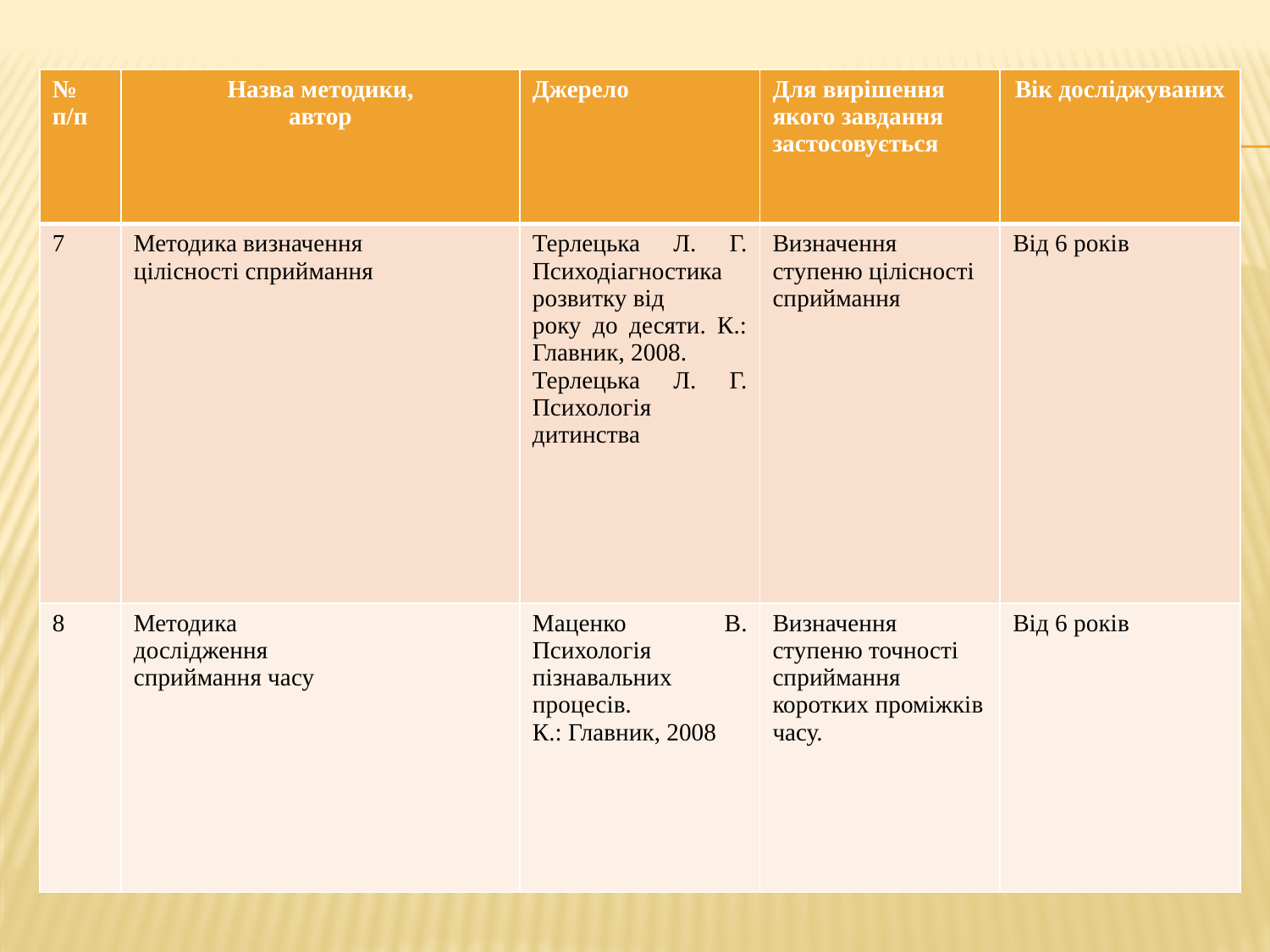

#
| № п/п | Назва методики, автор | Джерело | Для вирішення якого завдання застосовується | Вік досліджуваних |
| --- | --- | --- | --- | --- |
| 7 | Методика визначення цілісності сприймання | Терлецька Л. Г. Психодіагностика розвитку від року до десяти. К.: Главник, 2008. Терлецька Л. Г. Психологія дитинства | Визначення ступеню цілісності сприймання | Від 6 років |
| 8 | Методика дослідження сприймання часу | Маценко В. Психологія пізнавальних процесів. К.: Главник, 2008 | Визначення ступеню точності сприймання коротких проміжків часу. | Від 6 років |